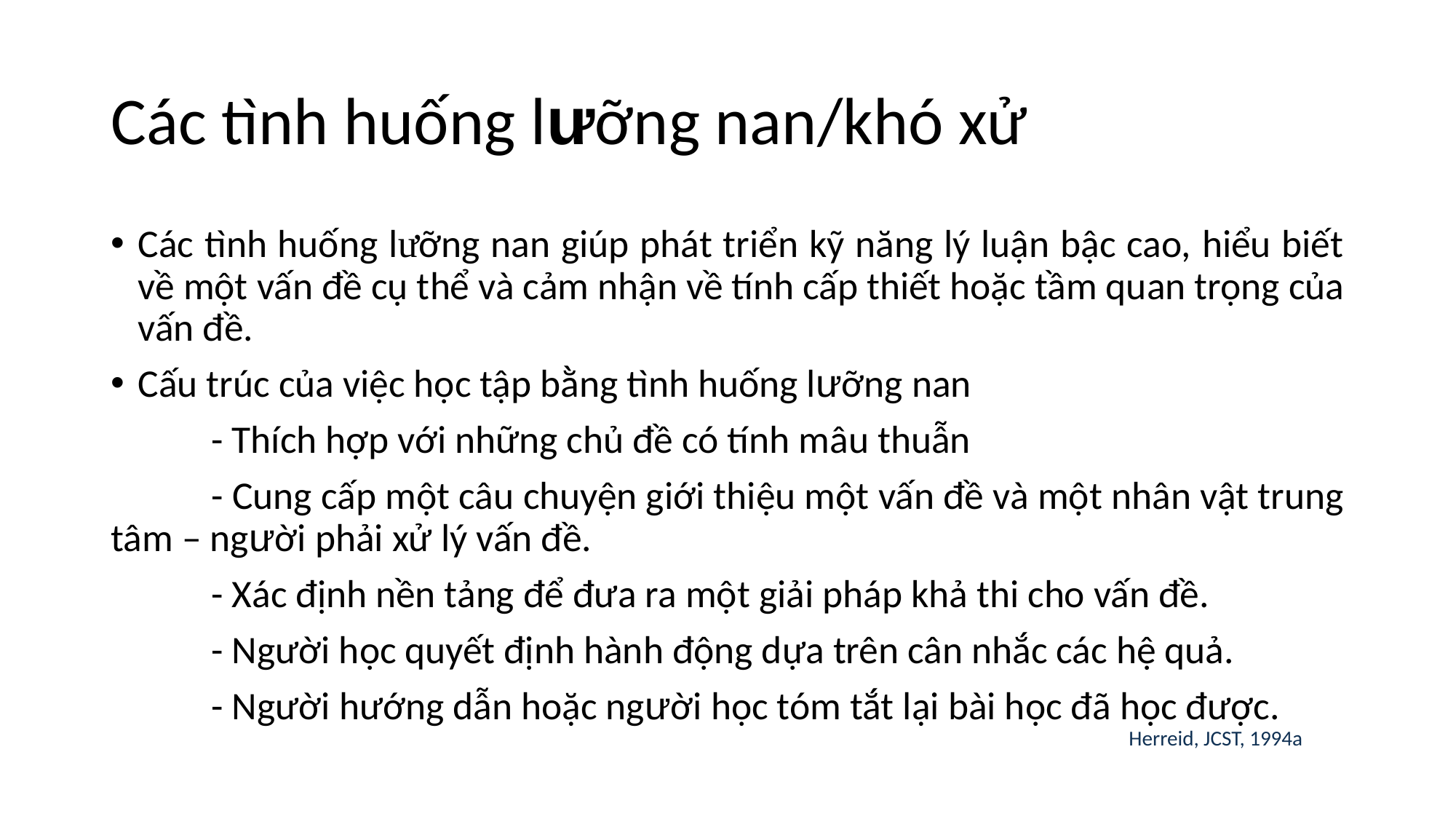

# Các tình huống lưỡng nan/khó xử
Các tình huống lưỡng nan giúp phát triển kỹ năng lý luận bậc cao, hiểu biết về một vấn đề cụ thể và cảm nhận về tính cấp thiết hoặc tầm quan trọng của vấn đề.
Cấu trúc của việc học tập bằng tình huống lưỡng nan
	- Thích hợp với những chủ đề có tính mâu thuẫn
	- Cung cấp một câu chuyện giới thiệu một vấn đề và một nhân vật trung tâm – người phải xử lý vấn đề.
	- Xác định nền tảng để đưa ra một giải pháp khả thi cho vấn đề.
	- Người học quyết định hành động dựa trên cân nhắc các hệ quả.
	- Người hướng dẫn hoặc người học tóm tắt lại bài học đã học được.
Herreid, JCST, 1994a